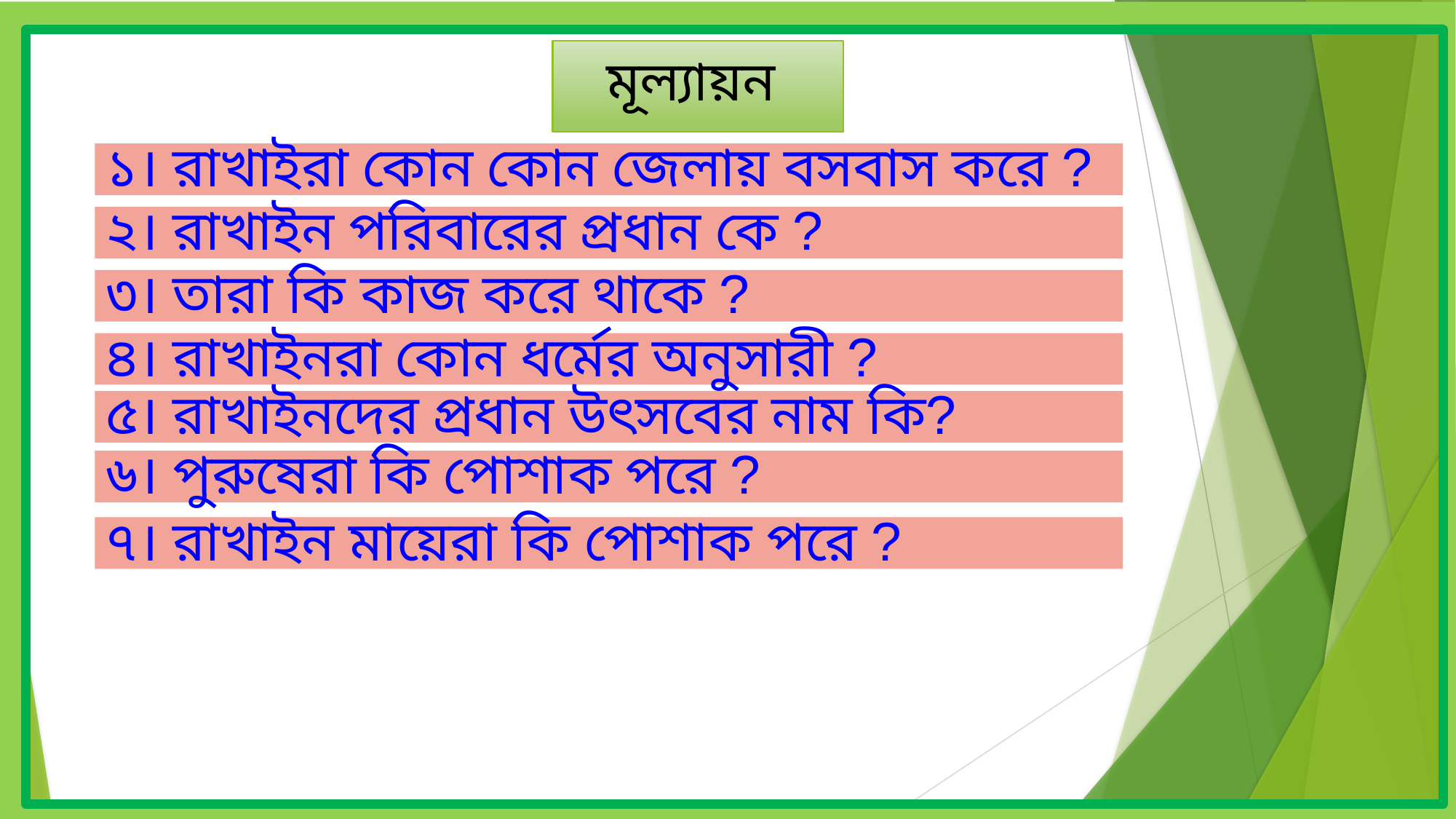

# মূল্যায়ন
১। রাখাইরা কোন কোন জেলায় বসবাস করে ?
২। রাখাইন পরিবারের প্রধান কে ?
৩। তারা কি কাজ করে থাকে ?
৪। রাখাইনরা কোন ধর্মের অনুসারী ?
৫। রাখাইনদের প্রধান উৎসবের নাম কি?
৬। পুরুষেরা কি পোশাক পরে ?
৭। রাখাইন মায়েরা কি পোশাক পরে ?